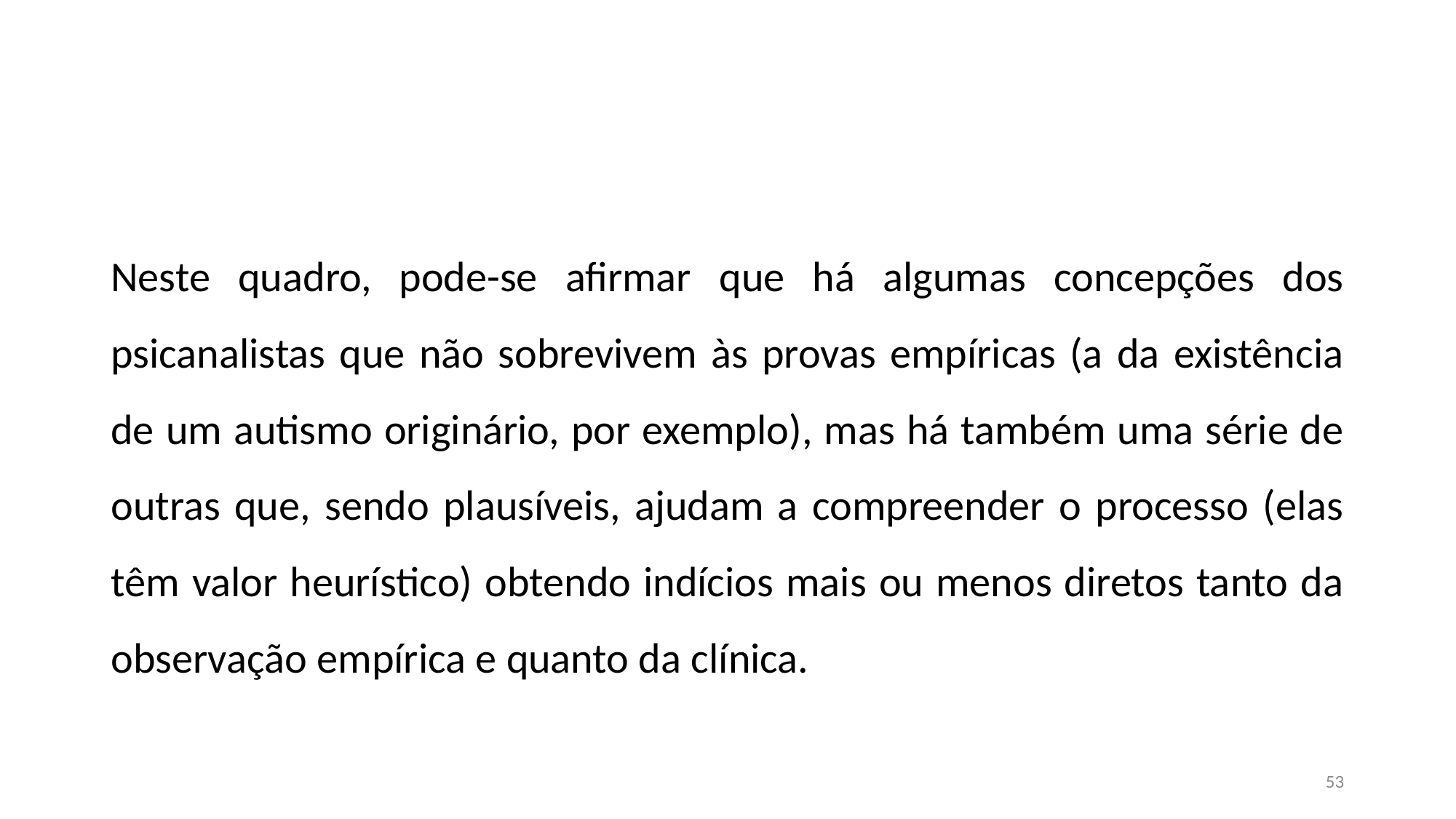

#
Neste quadro, pode-se afirmar que há algumas concepções dos psicanalistas que não sobrevivem às provas empíricas (a da existência de um autismo originário, por exemplo), mas há também uma série de outras que, sendo plausíveis, ajudam a compreender o processo (elas têm valor heurístico) obtendo indícios mais ou menos diretos tanto da observação empírica e quanto da clínica.

53